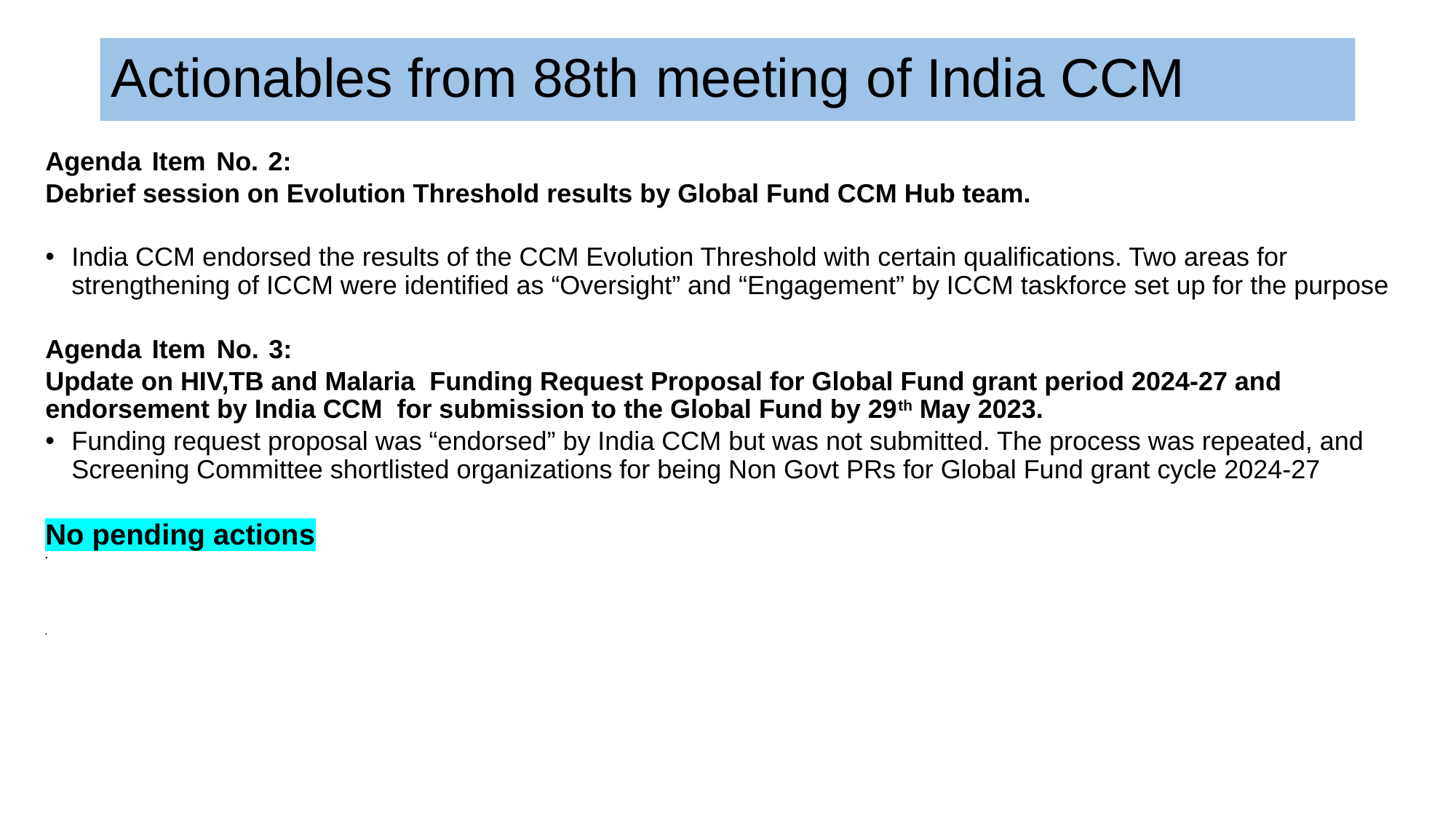

# Actionables from 88th meeting of India CCM

Agenda Item No. 2:
Debrief session on Evolution Threshold results by Global Fund CCM Hub team.

India CCM endorsed the results of the CCM Evolution Threshold with certain qualifications. Two areas for strengthening of ICCM were identified as “Oversight” and “Engagement” by ICCM taskforce set up for the purpose

Agenda Item No. 3:
Update on HIV,TB and Malaria  Funding Request Proposal for Global Fund grant period 2024-27 and endorsement by India CCM  for submission to the Global Fund by 29th May 2023.
Funding request proposal was “endorsed” by India CCM but was not submitted. The process was repeated, and Screening Committee shortlisted organizations for being Non Govt PRs for Global Fund grant cycle 2024-27

No pending actions